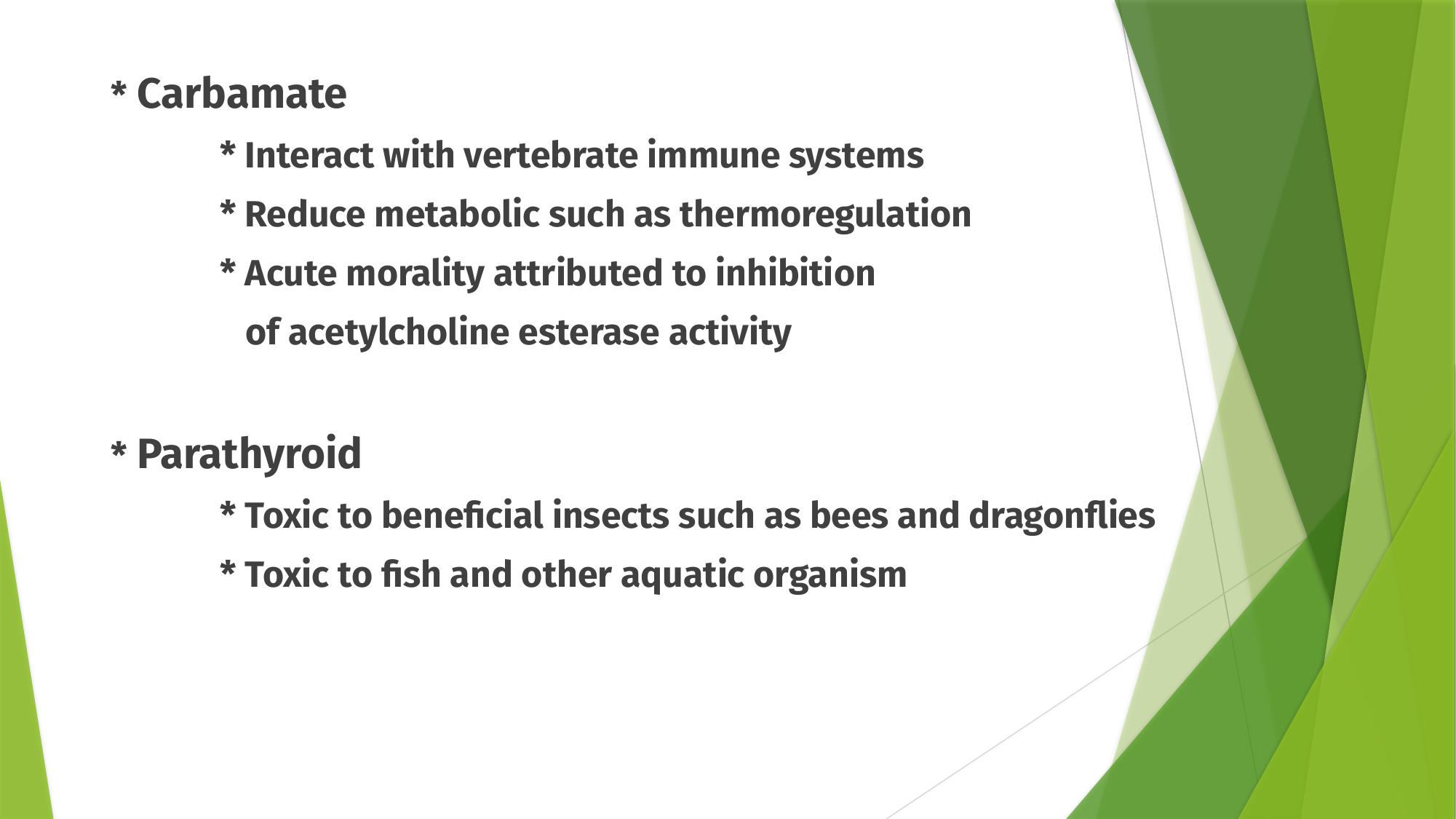

* Carbamate
	* Interact with vertebrate immune systems
	* Reduce metabolic such as thermoregulation
	* Acute morality attributed to inhibition
	   of acetylcholine esterase activity

* Parathyroid
	* Toxic to beneficial insects such as bees and dragonflies
	* Toxic to fish and other aquatic organism